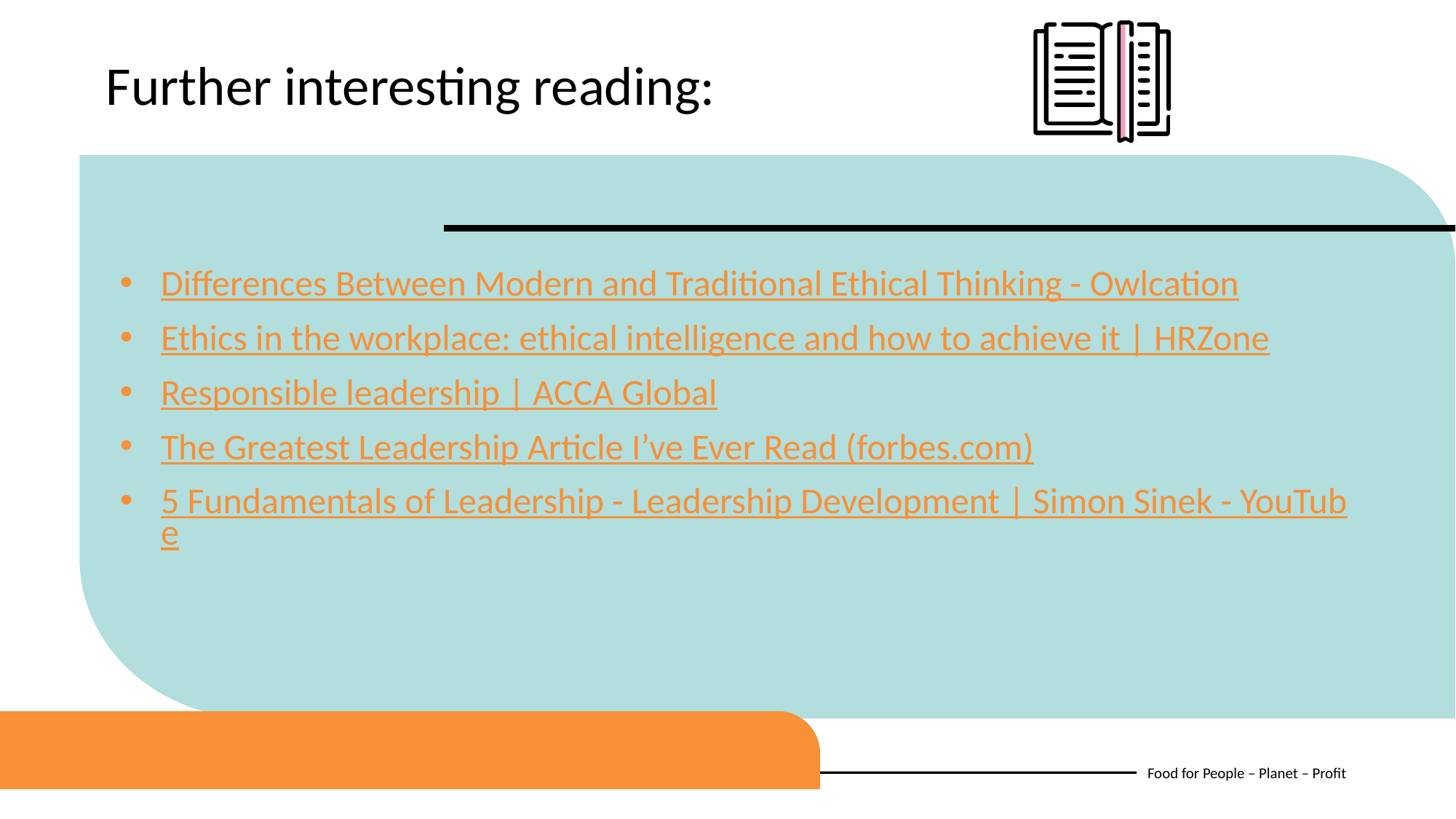

Further interesting reading:
Differences Between Modern and Traditional Ethical Thinking - Owlcation
Ethics in the workplace: ethical intelligence and how to achieve it | HRZone
Responsible leadership | ACCA Global
The Greatest Leadership Article I’ve Ever Read (forbes.com)
5 Fundamentals of Leadership - Leadership Development | Simon Sinek - YouTube